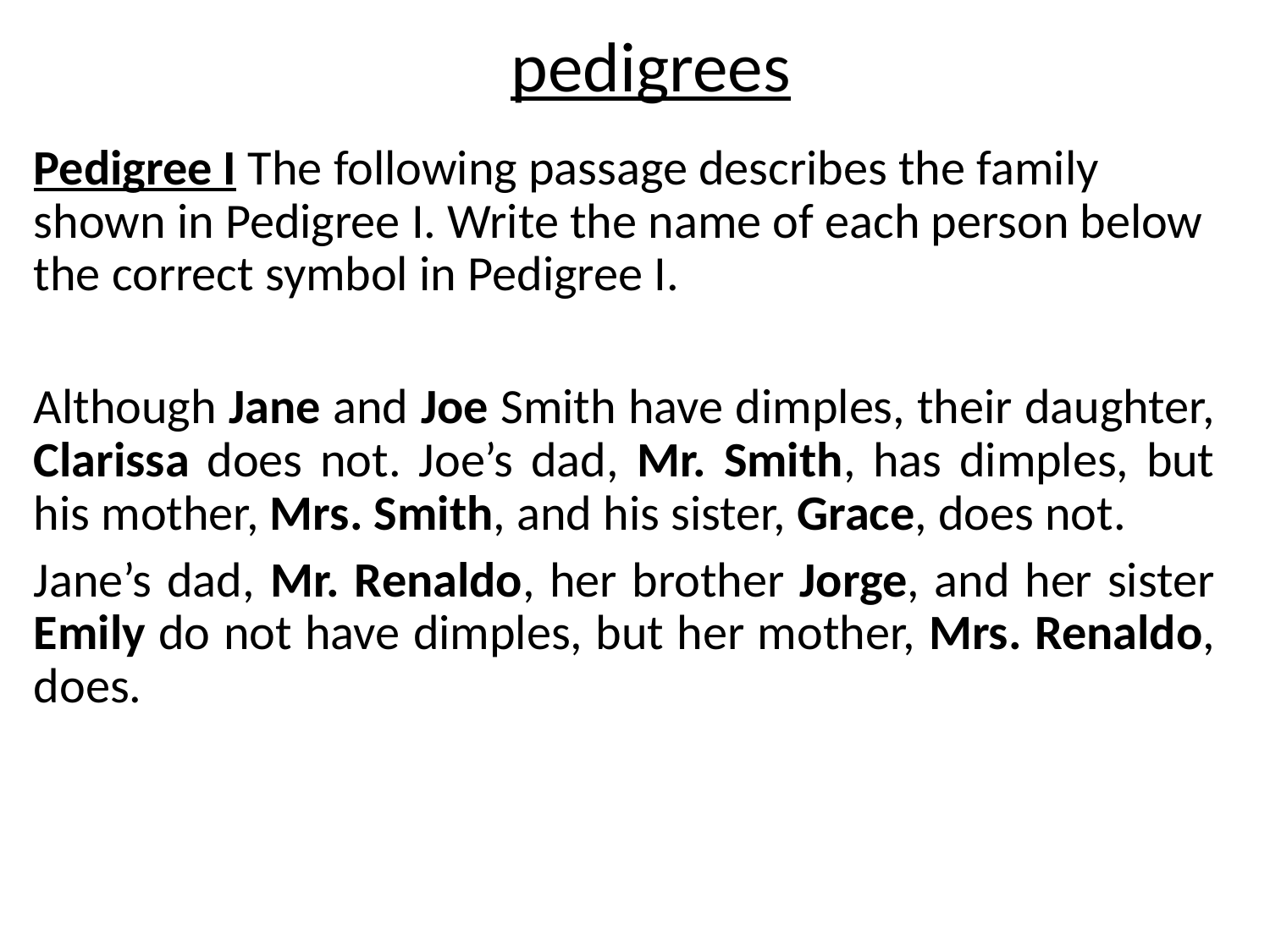

# pedigrees

Pedigree I The following passage describes the family shown in Pedigree I. Write the name of each person below the correct symbol in Pedigree I.

Although Jane and Joe Smith have dimples, their daughter, Clarissa does not. Joe’s dad, Mr. Smith, has dimples, but his mother, Mrs. Smith, and his sister, Grace, does not.
Jane’s dad, Mr. Renaldo, her brother Jorge, and her sister Emily do not have dimples, but her mother, Mrs. Renaldo, does.